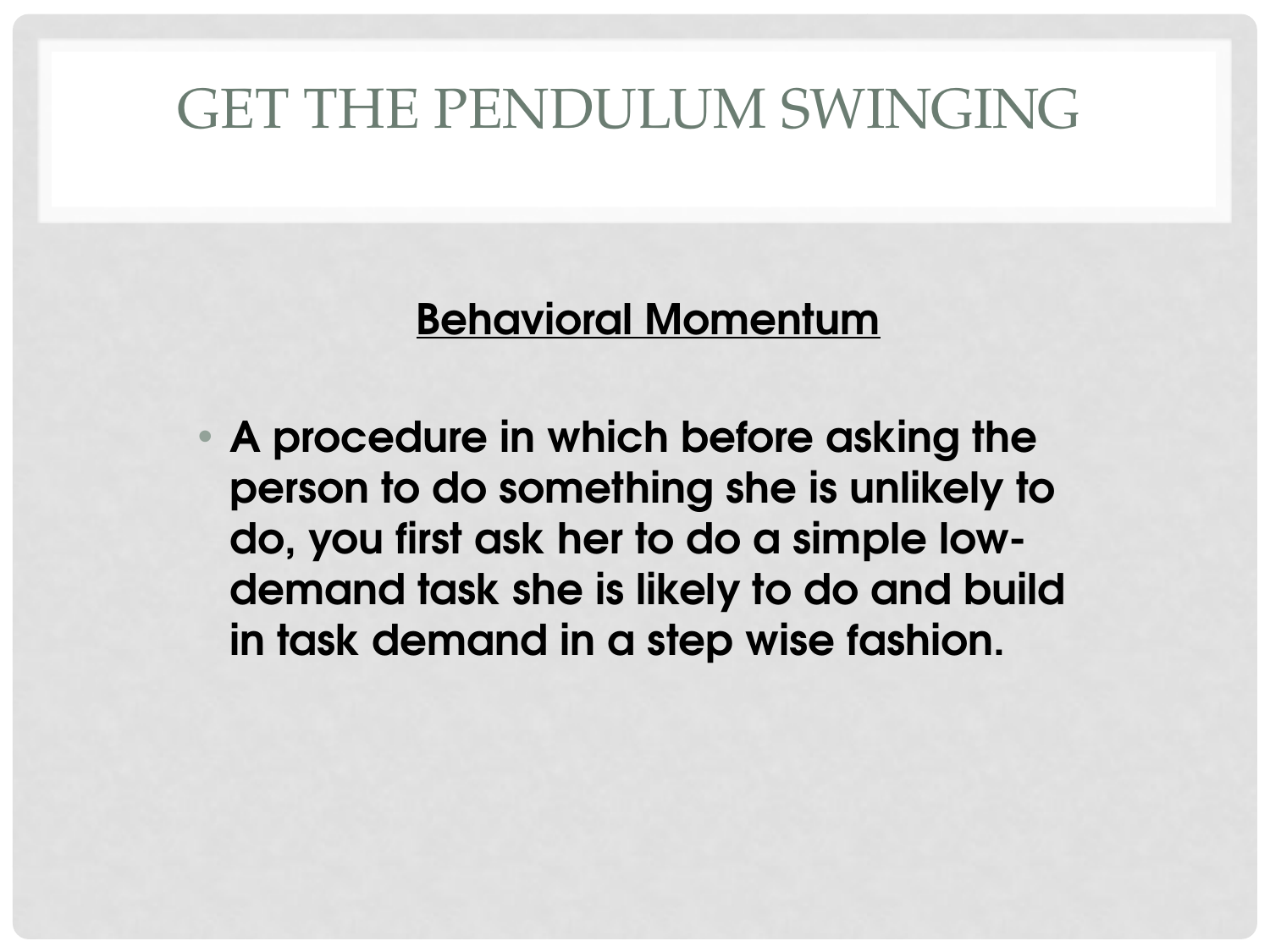

# GET THE PENDULUM SWINGING
Behavioral Momentum

A procedure in which before asking the person to do something she is unlikely to do, you first ask her to do a simple low-demand task she is likely to do and build in task demand in a step wise fashion.